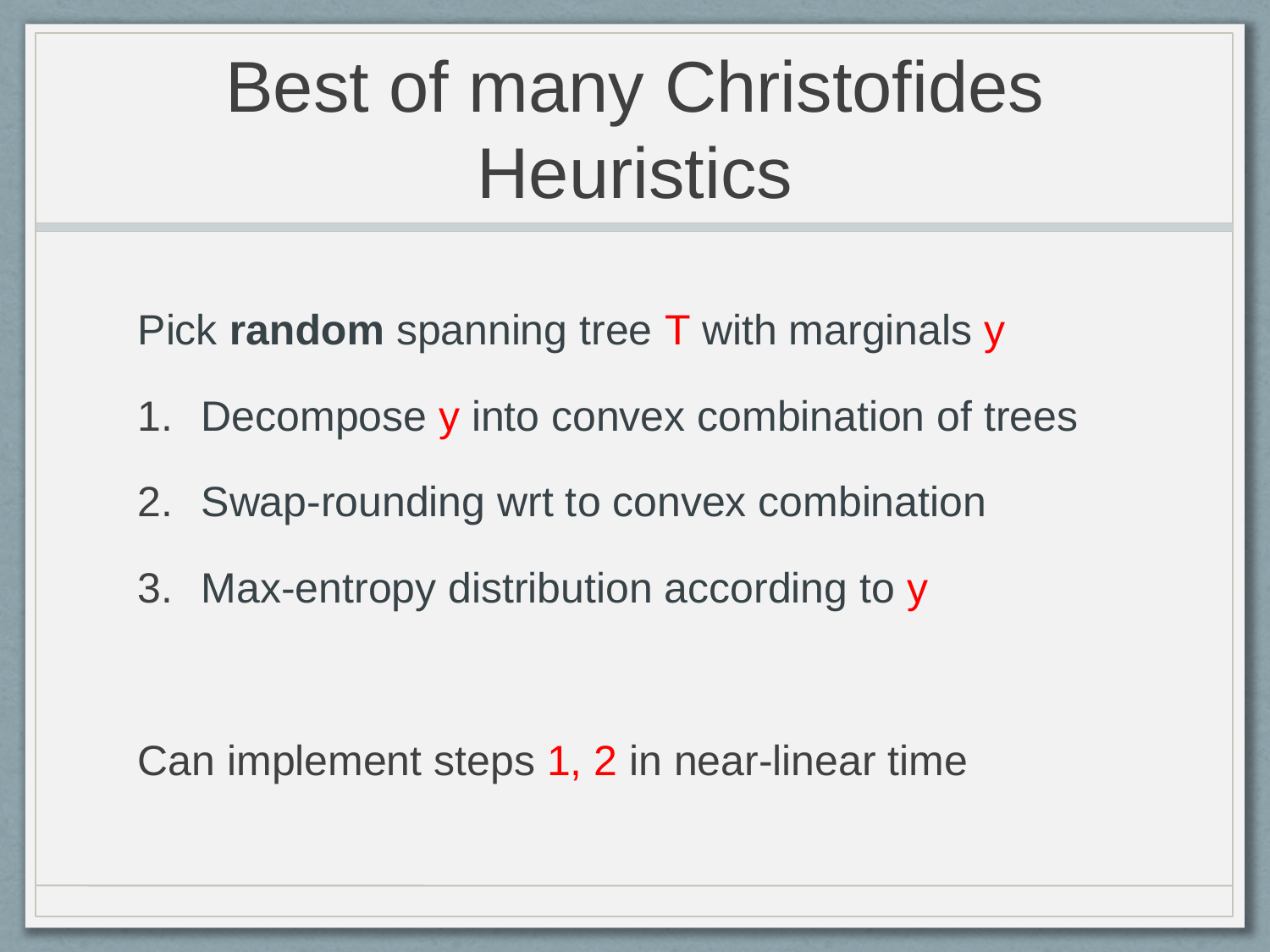

# Best of many Christofides Heuristics
Pick random spanning tree T with marginals y
Decompose y into convex combination of trees
Swap-rounding wrt to convex combination
Max-entropy distribution according to y

Can implement steps 1, 2 in near-linear time